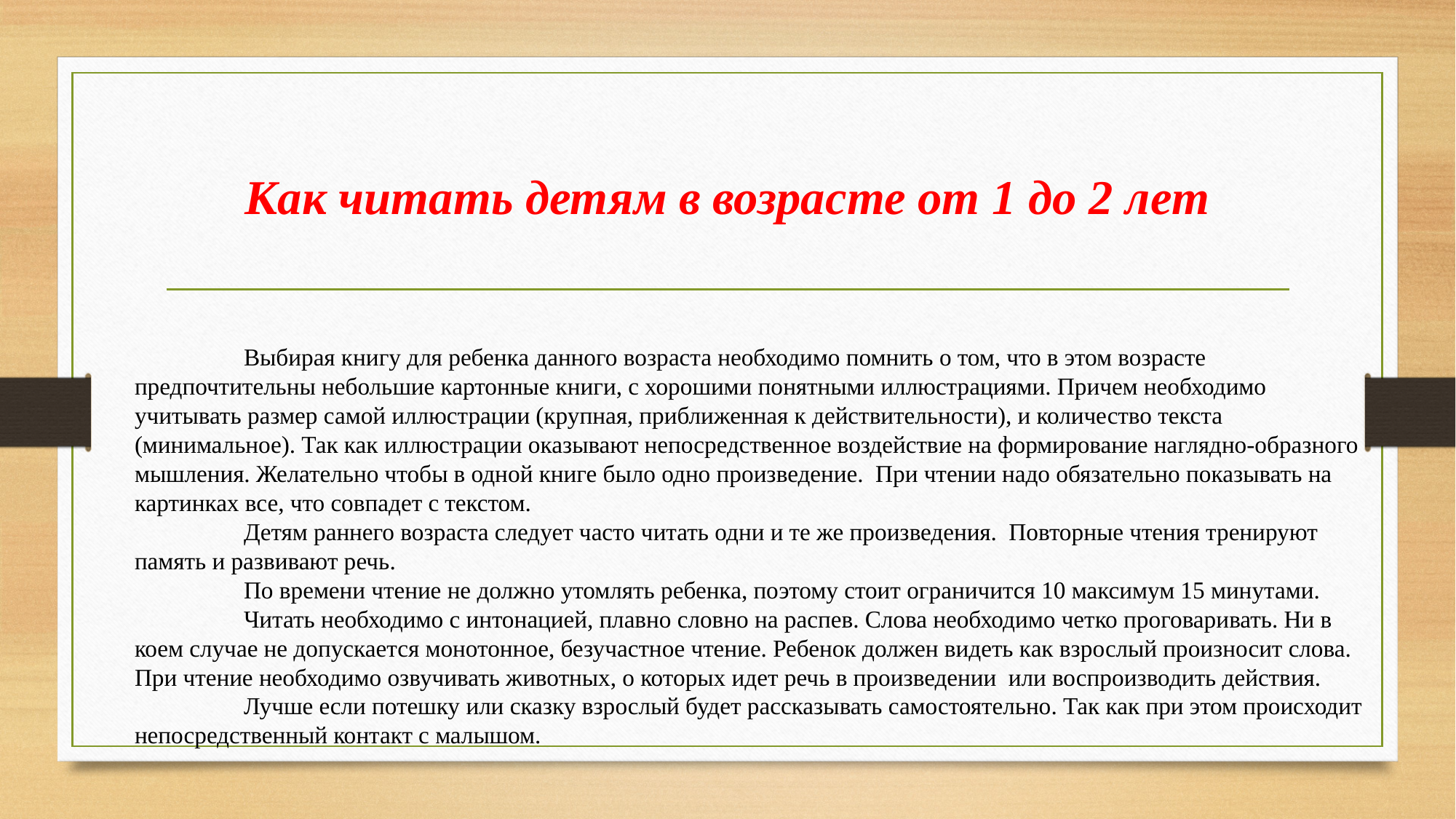

# Как читать детям в возрасте от 1 до 2 лет
	Выбирая книгу для ребенка данного возраста необходимо помнить о том, что в этом возрасте предпочтительны небольшие картонные книги, с хорошими понятными иллюстрациями. Причем необходимо учитывать размер самой иллюстрации (крупная, приближенная к действительности), и количество текста  (минимальное). Так как иллюстрации оказывают непосредственное воздействие на формирование наглядно-образного мышления. Желательно чтобы в одной книге было одно произведение.  При чтении надо обязательно показывать на картинках все, что совпадет с текстом.
	Детям раннего возраста следует часто читать одни и те же произведения.  Повторные чтения тренируют память и развивают речь.
	По времени чтение не должно утомлять ребенка, поэтому стоит ограничится 10 максимум 15 минутами.
	Читать необходимо с интонацией, плавно словно на распев. Слова необходимо четко проговаривать. Ни в коем случае не допускается монотонное, безучастное чтение. Ребенок должен видеть как взрослый произносит слова. При чтение необходимо озвучивать животных, о которых идет речь в произведении  или воспроизводить действия.
	Лучше если потешку или сказку взрослый будет рассказывать самостоятельно. Так как при этом происходит непосредственный контакт с малышом.